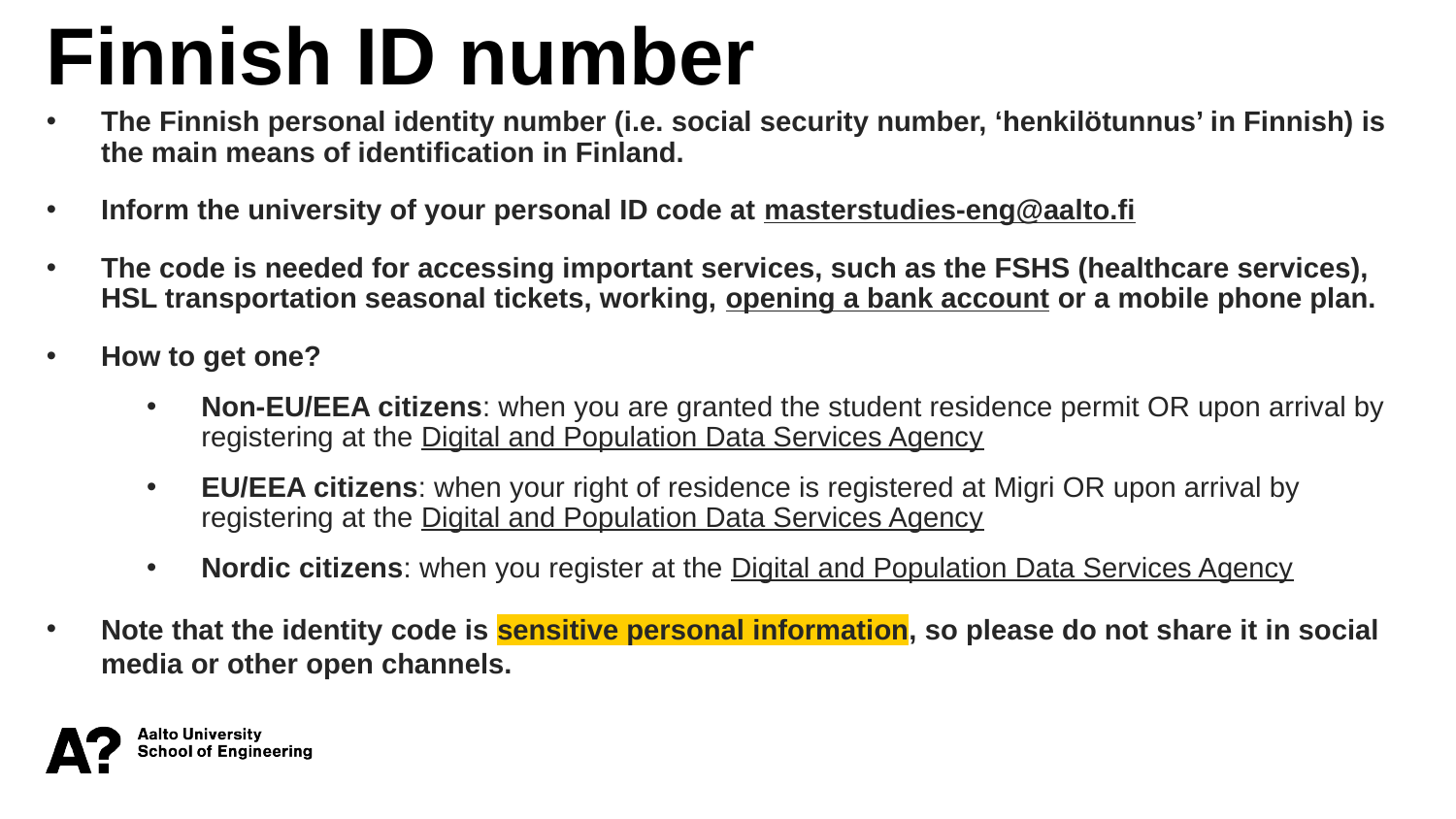

Finnish ID number
The Finnish personal identity number (i.e. social security number, ‘henkilötunnus’ in Finnish) is the main means of identification in Finland.
Inform the university of your personal ID code at masterstudies-eng@aalto.fi
The code is needed for accessing important services, such as the FSHS (healthcare services), HSL transportation seasonal tickets, working, opening a bank account or a mobile phone plan.
How to get one?
Non-EU/EEA citizens: when you are granted the student residence permit OR upon arrival by registering at the Digital and Population Data Services Agency
EU/EEA citizens: when your right of residence is registered at Migri OR upon arrival by registering at the Digital and Population Data Services Agency
Nordic citizens: when you register at the Digital and Population Data Services Agency
Note that the identity code is sensitive personal information, so please do not share it in social media or other open channels.